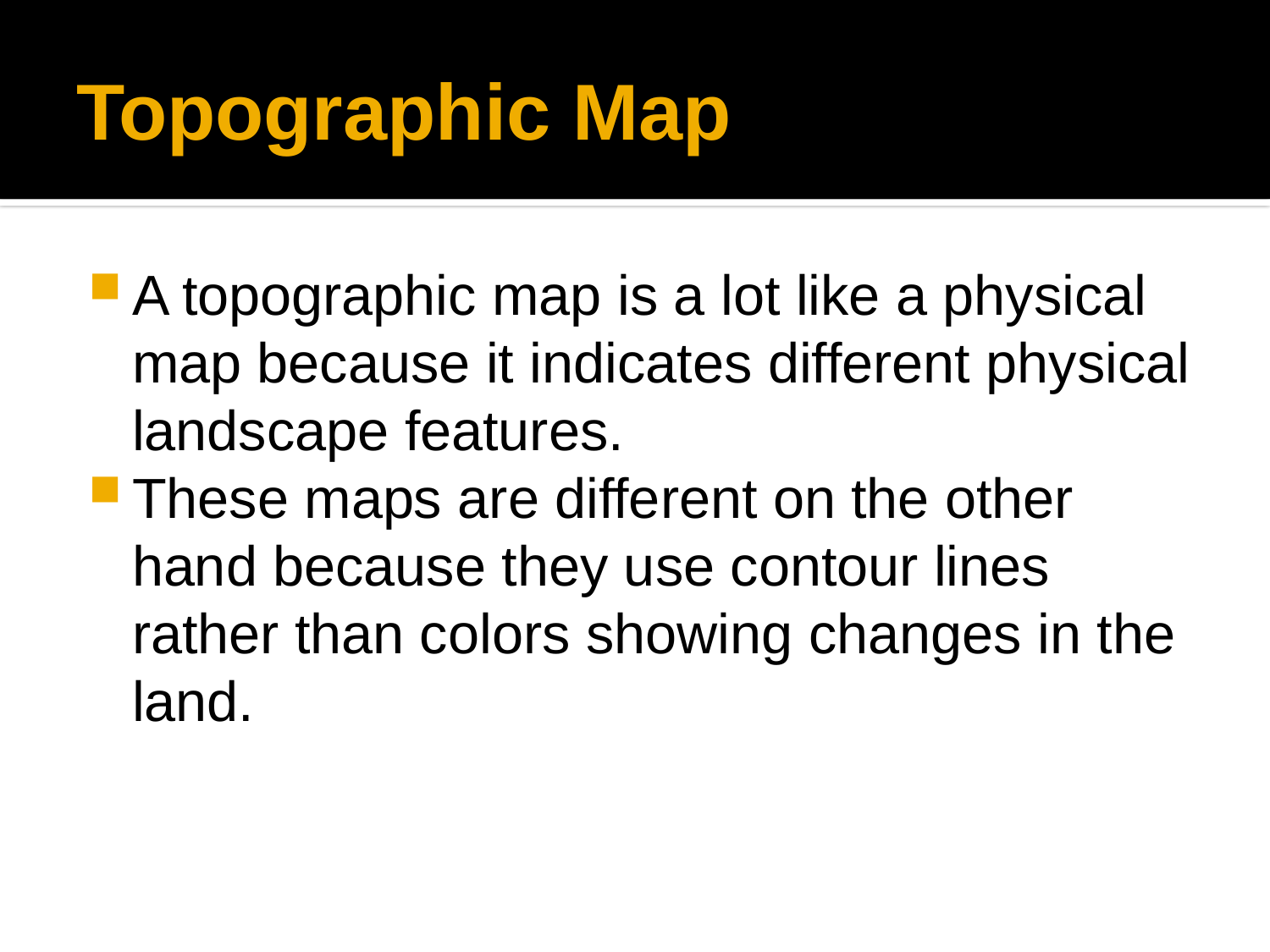

# Topographic Map
A topographic map is a lot like a physical map because it indicates different physical landscape features.
These maps are different on the other hand because they use contour lines rather than colors showing changes in the land.